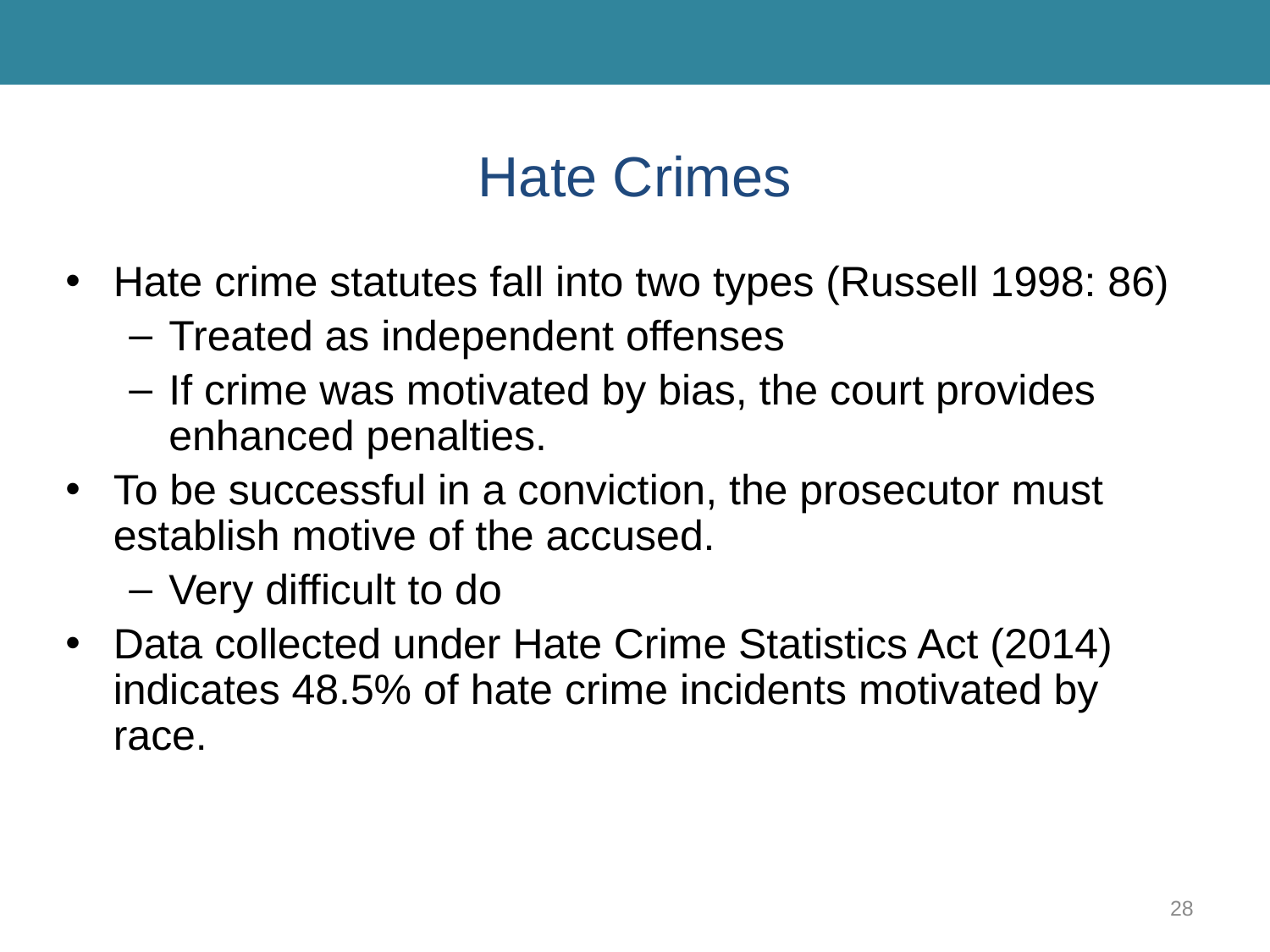

# Hate Crimes
Hate crime statutes fall into two types (Russell 1998: 86)
Treated as independent offenses
If crime was motivated by bias, the court provides enhanced penalties.
To be successful in a conviction, the prosecutor must establish motive of the accused.
Very difficult to do
Data collected under Hate Crime Statistics Act (2014) indicates 48.5% of hate crime incidents motivated by race.
28